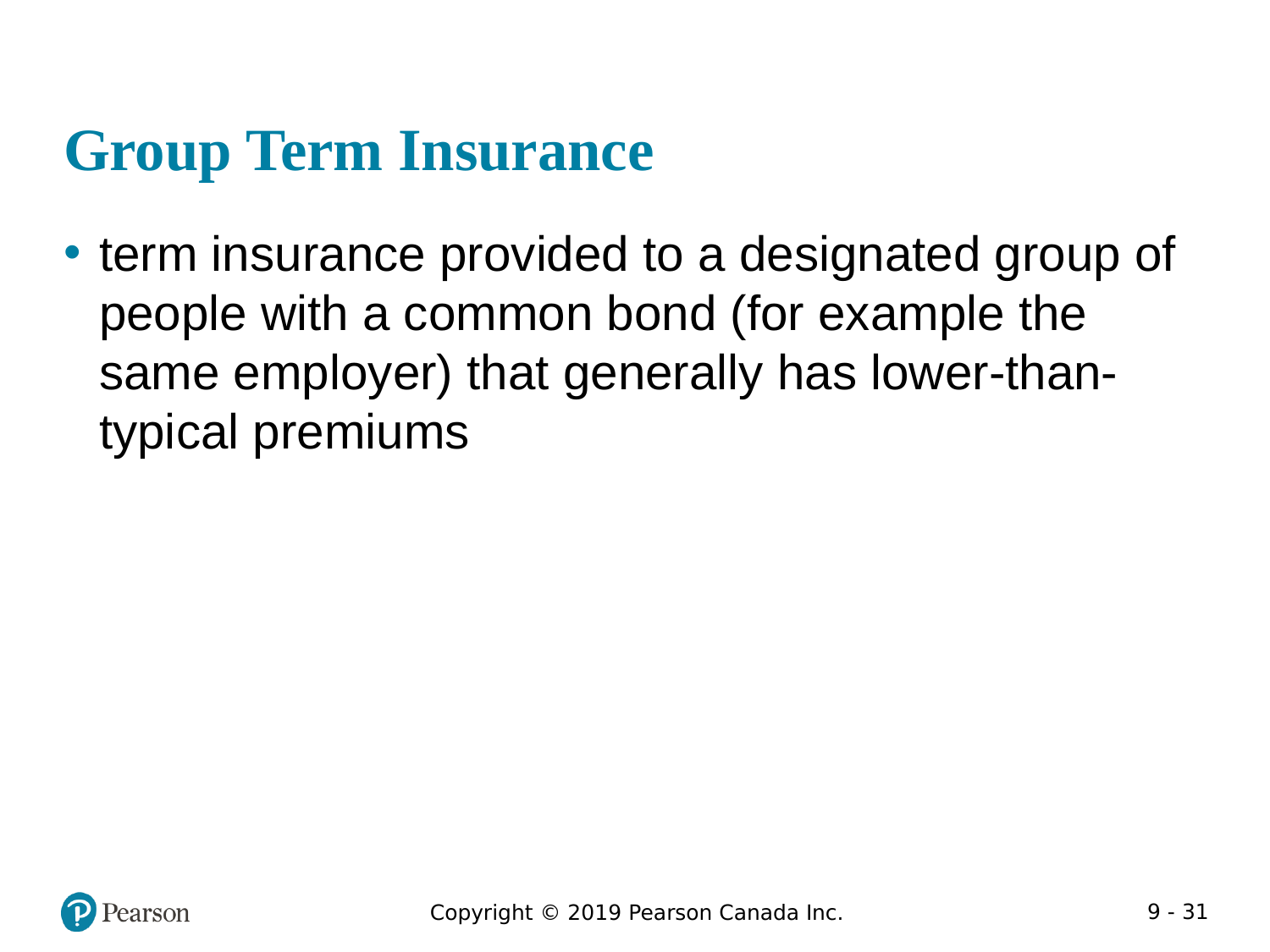

# Group Term Insurance
term insurance provided to a designated group of people with a common bond (for example the same employer) that generally has lower-than-typical premiums